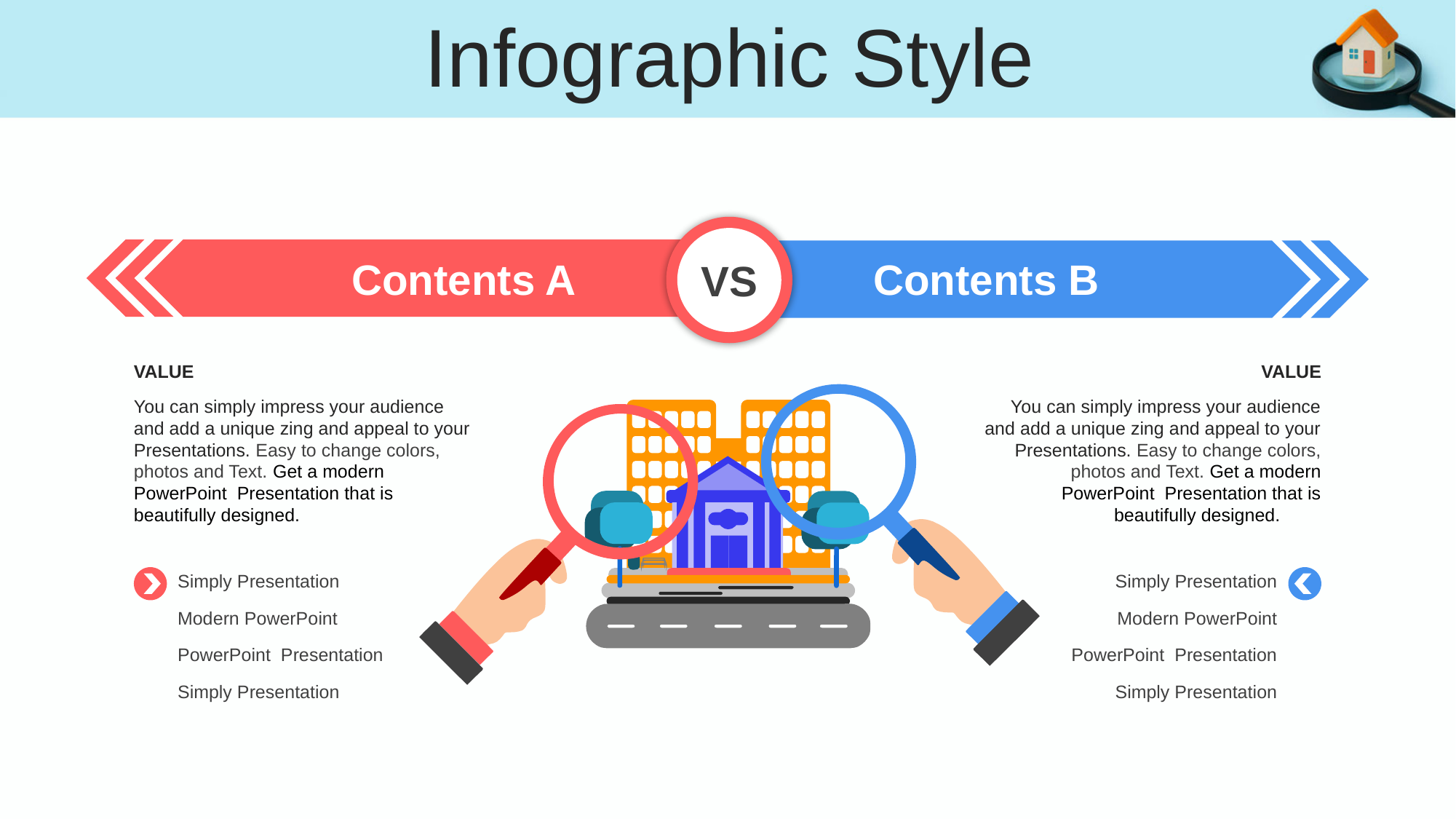

Infographic Style

Contents A
Contents B
VS
VALUE
You can simply impress your audience and add a unique zing and appeal to your Presentations. Easy to change colors, photos and Text. Get a modern PowerPoint  Presentation that is beautifully designed.
Simply Presentation
Modern PowerPoint
PowerPoint  Presentation
Simply Presentation

VALUE
You can simply impress your audience and add a unique zing and appeal to your Presentations. Easy to change colors, photos and Text. Get a modern PowerPoint  Presentation that is beautifully designed.
Simply Presentation
Modern PowerPoint
PowerPoint  Presentation
Simply Presentation